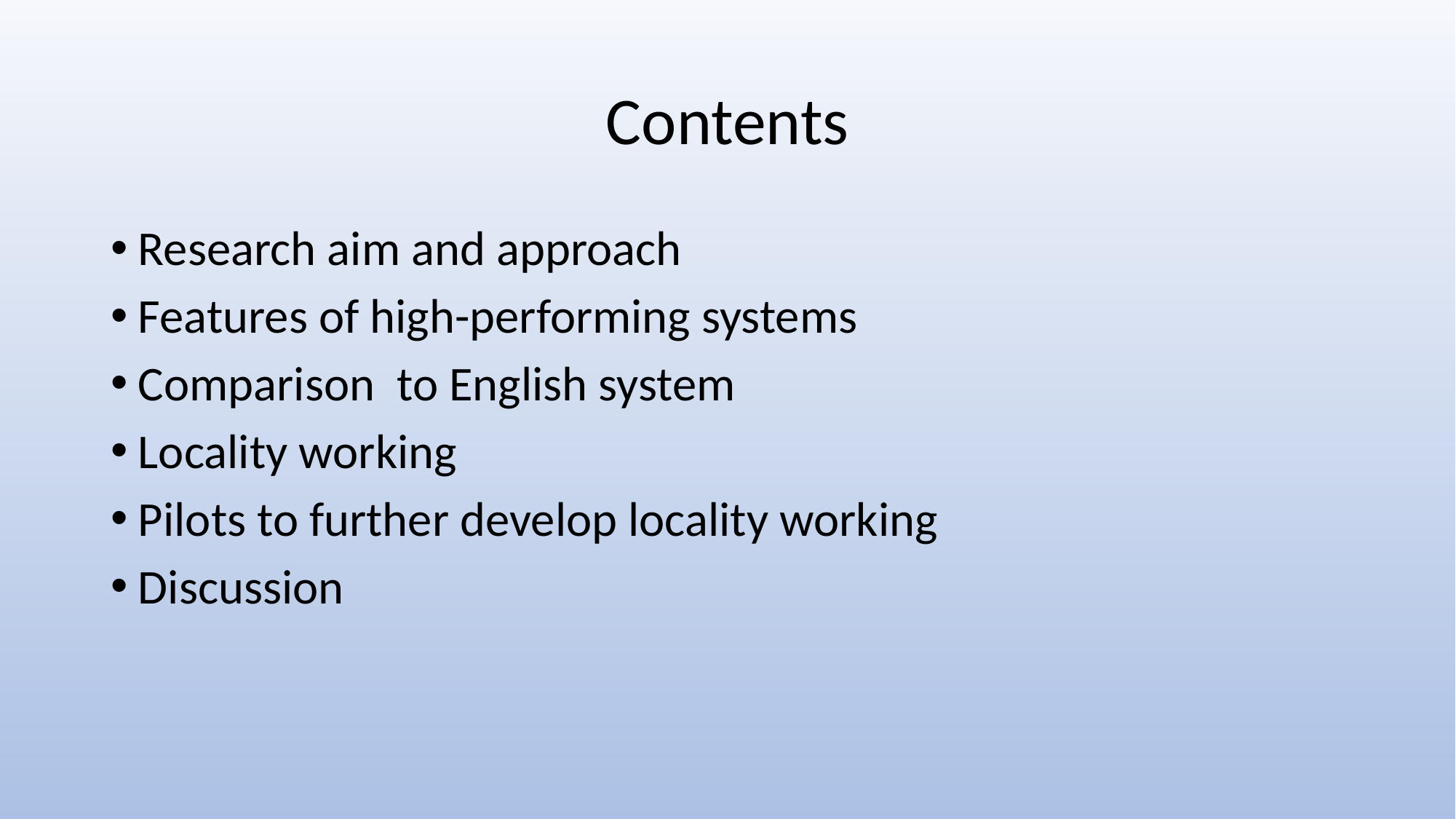

# Contents
Research aim and approach
Features of high-performing systems
Comparison  to English system
Locality working
Pilots to further develop locality working
Discussion